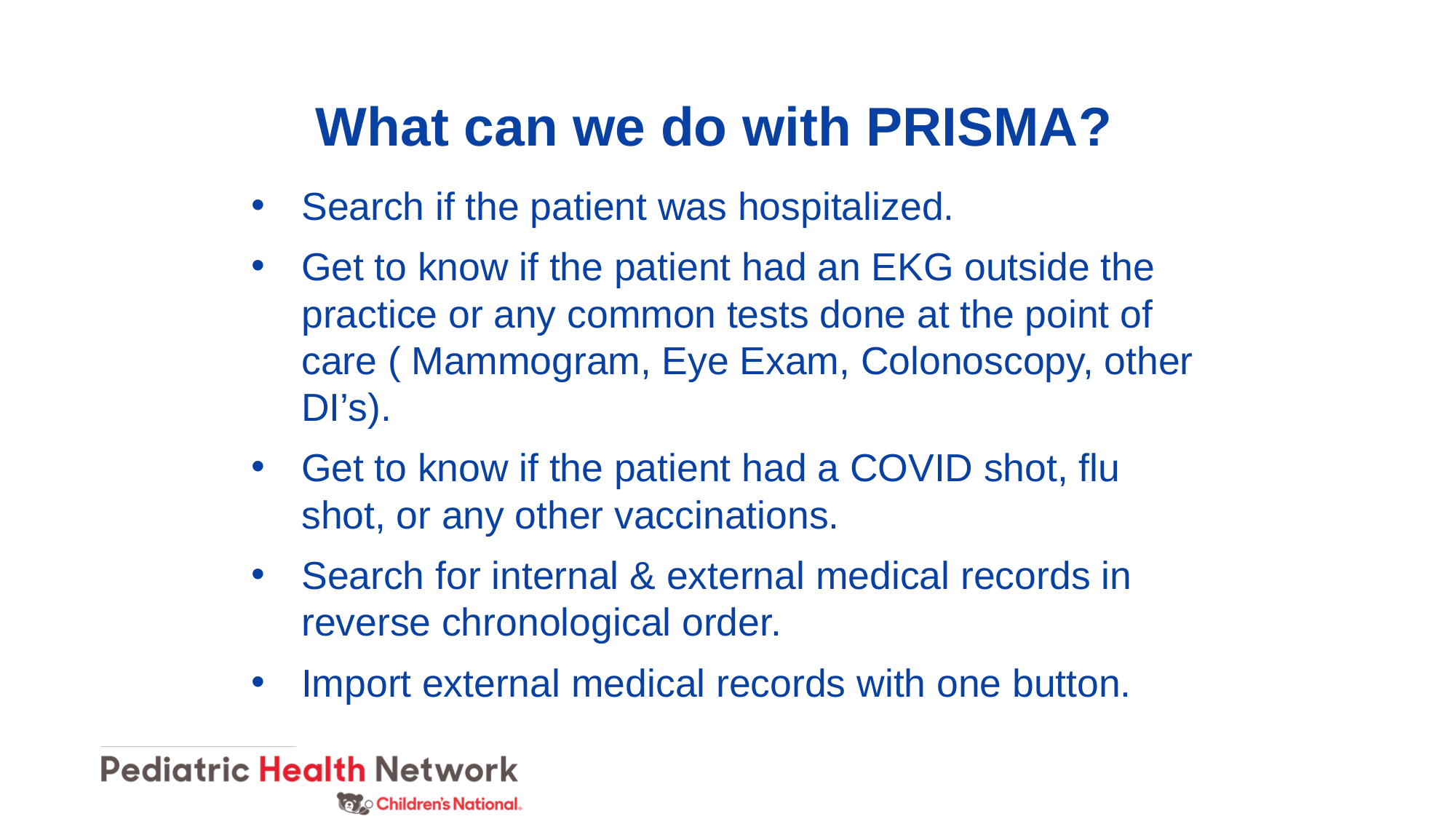

# What can we do with PRISMA?
Search if the patient was hospitalized.
Get to know if the patient had an EKG outside the practice or any common tests done at the point of care ( Mammogram, Eye Exam, Colonoscopy, other DI’s).
Get to know if the patient had a COVID shot, flu shot, or any other vaccinations.
Search for internal & external medical records in reverse chronological order.
Import external medical records with one button.